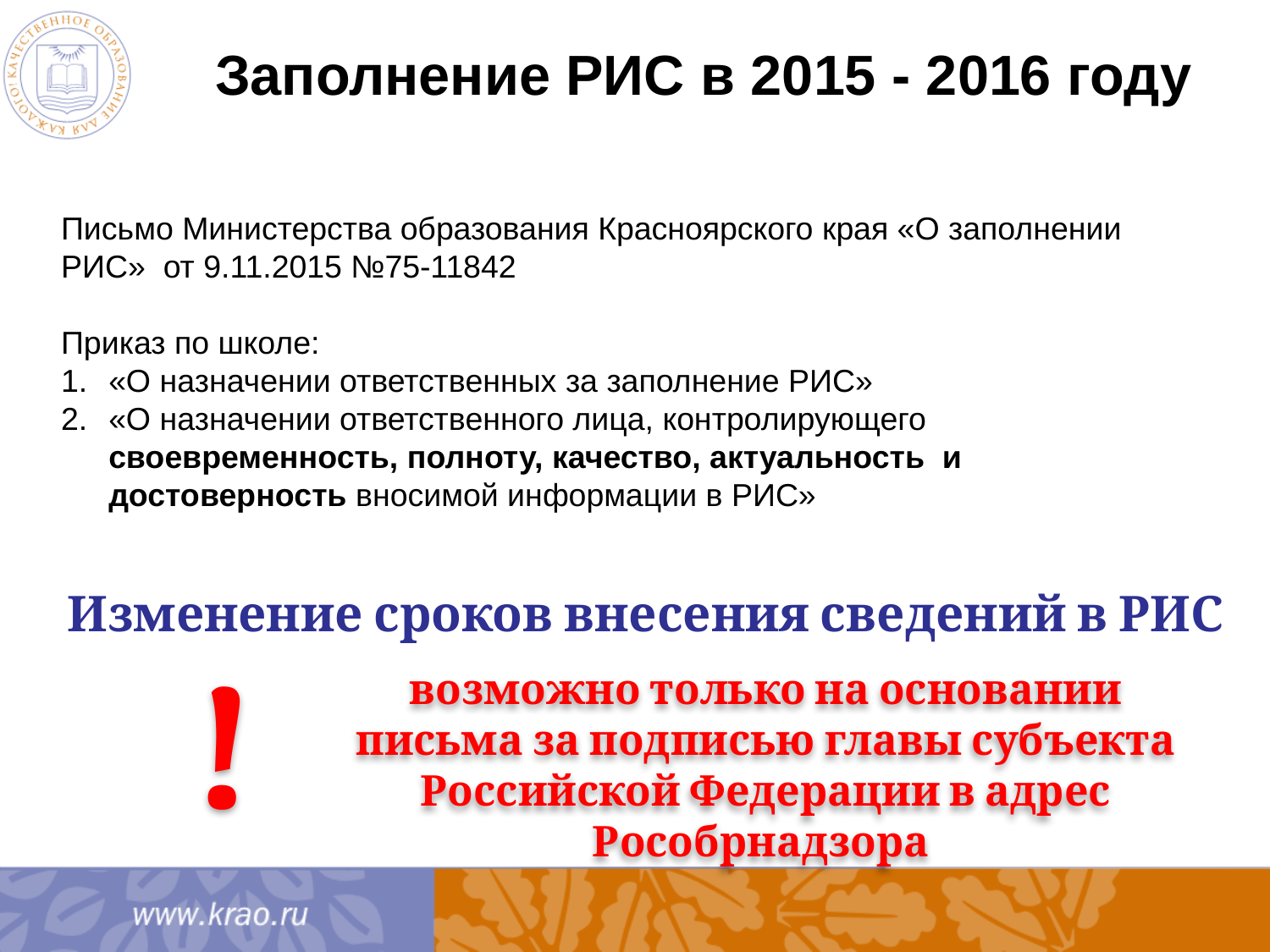

Заполнение РИС в 2015 - 2016 году

Письмо Министерства образования Красноярского края «О заполнении РИС»  от 9.11.2015 №75-11842

Приказ по школе:
«О назначении ответственных за заполнение РИС»
«О назначении ответственного лица, контролирующего своевременность, полноту, качество, актуальность  и достоверность вносимой информации в РИС»
Изменение сроков внесения сведений в РИС
!
возможно только на основании письма за подписью главы субъекта Российской Федерации в адрес Рособрнадзора